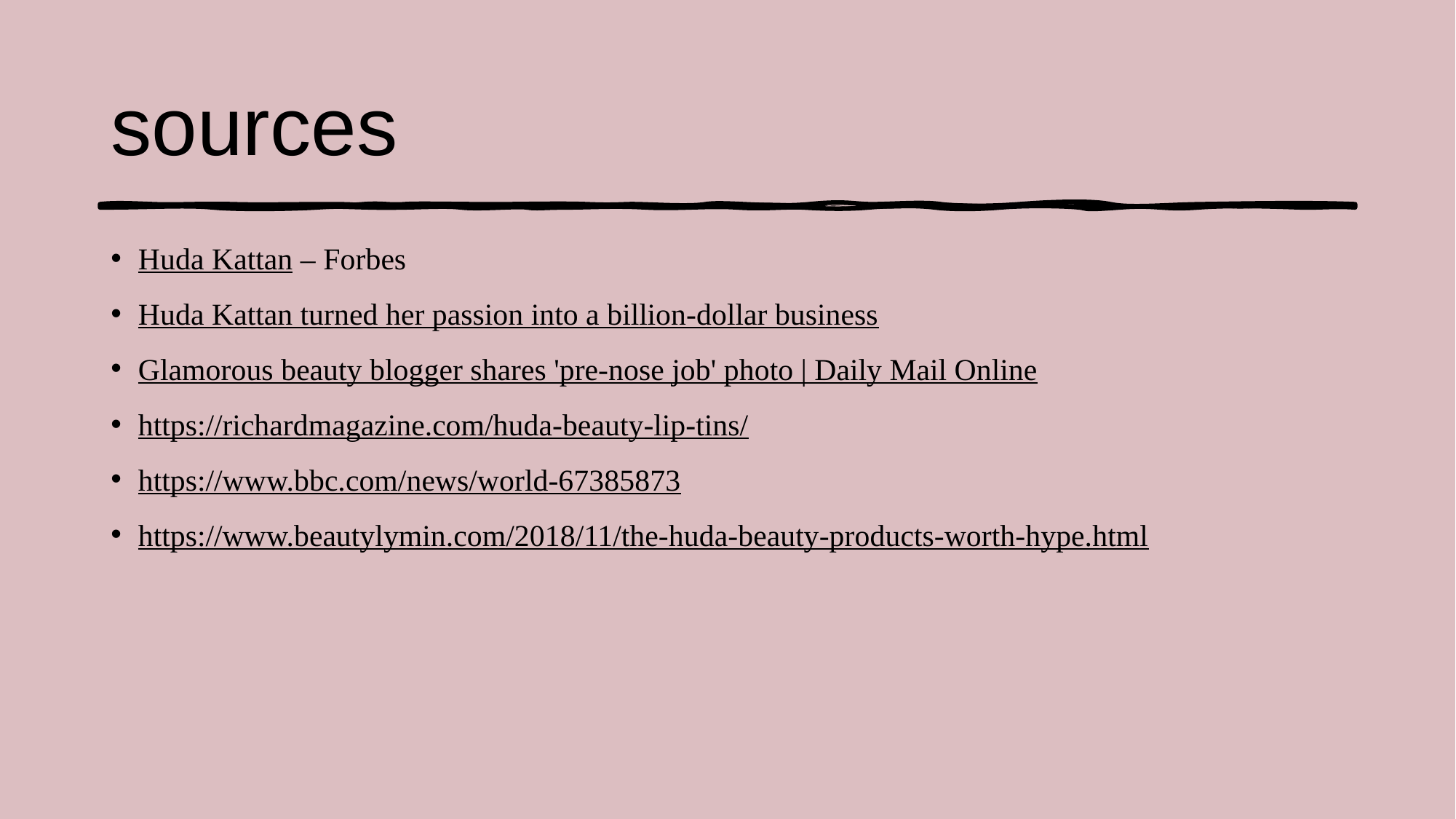

# sources
Huda Kattan – Forbes
Huda Kattan turned her passion into a billion-dollar business
Glamorous beauty blogger shares 'pre-nose job' photo | Daily Mail Online
https://richardmagazine.com/huda-beauty-lip-tins/
https://www.bbc.com/news/world-67385873
https://www.beautylymin.com/2018/11/the-huda-beauty-products-worth-hype.html